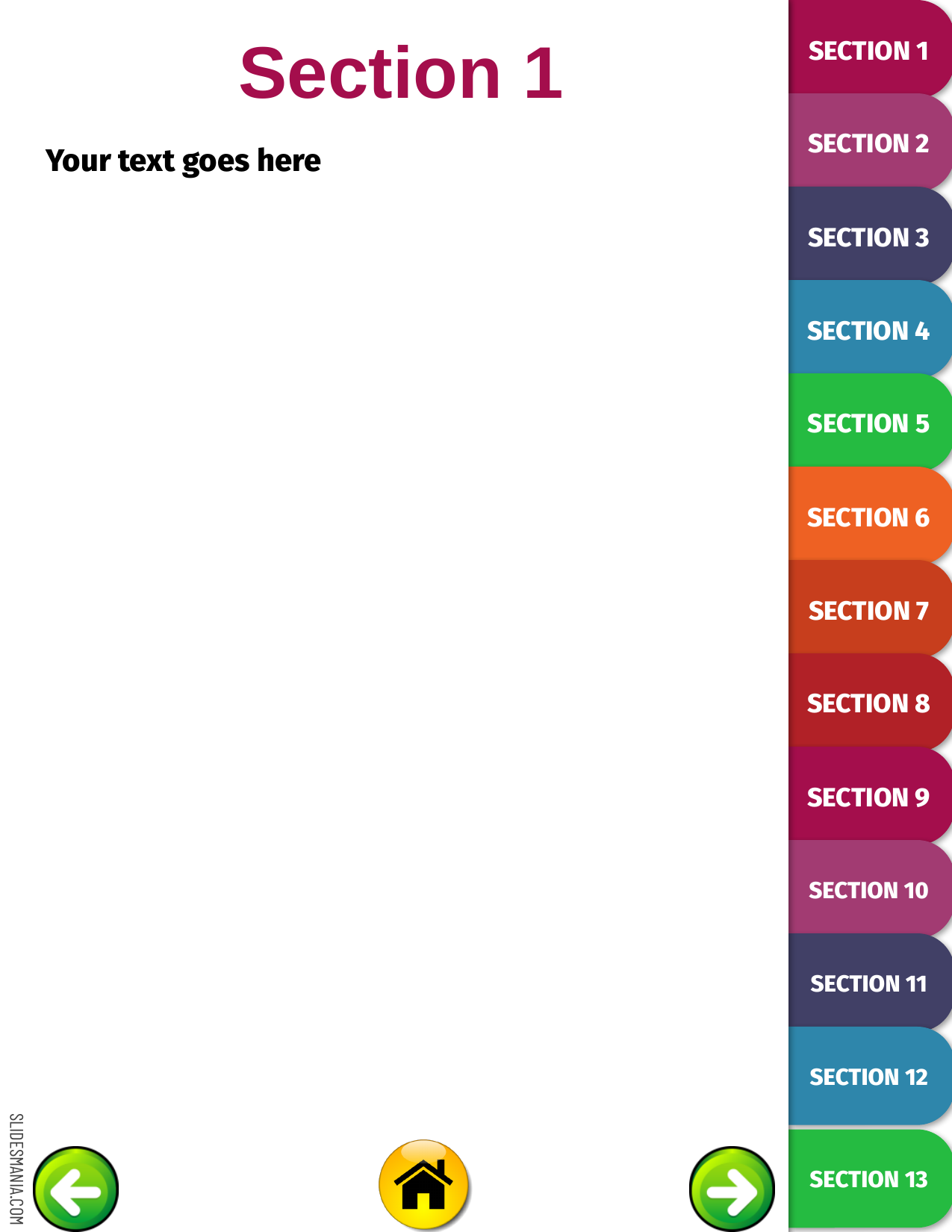

# Section 1

 Your text goes here